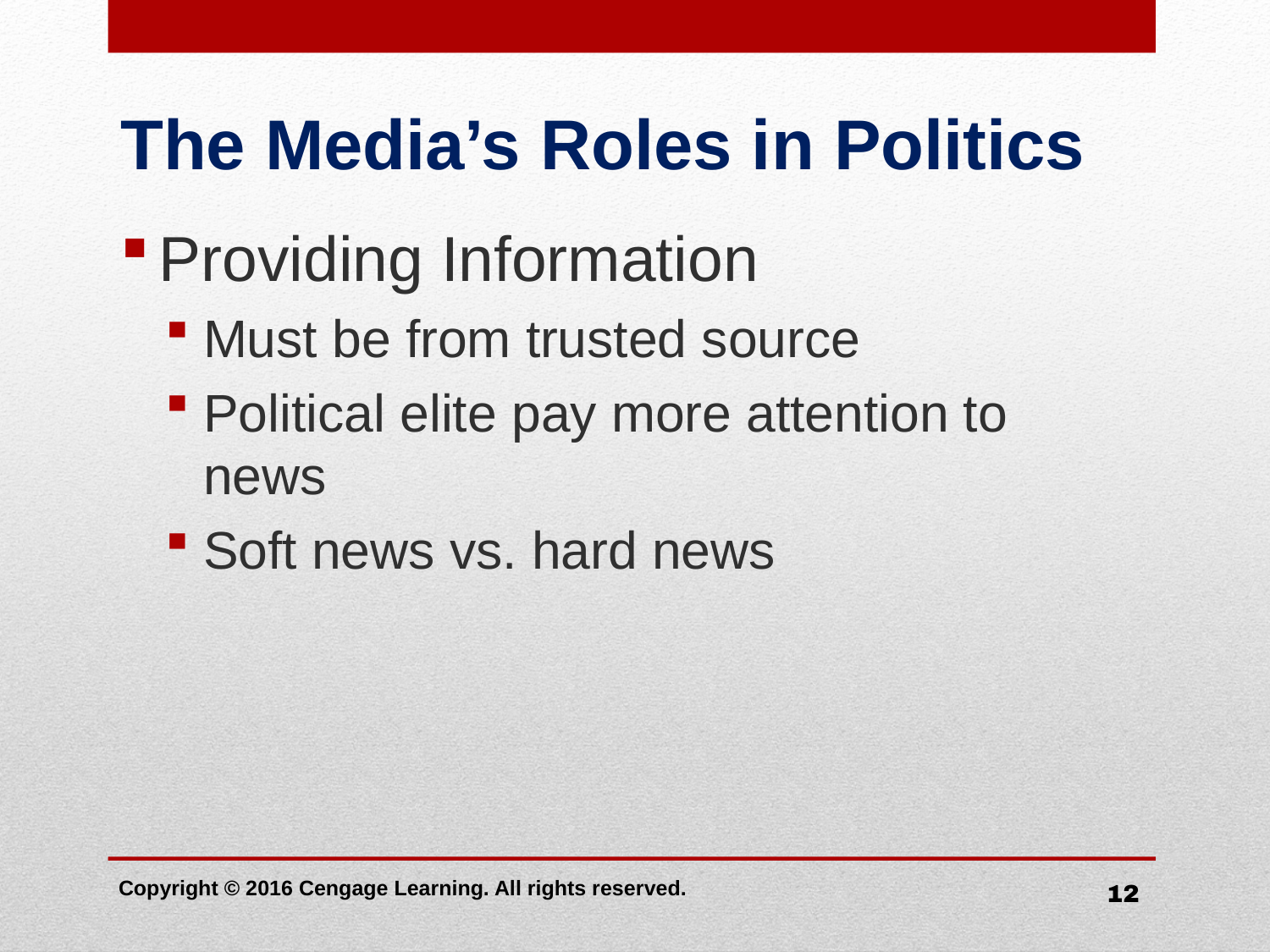

# The Media’s Roles in Politics
Providing Information
Must be from trusted source
Political elite pay more attention to news
Soft news vs. hard news
Copyright © 2016 Cengage Learning. All rights reserved.
12